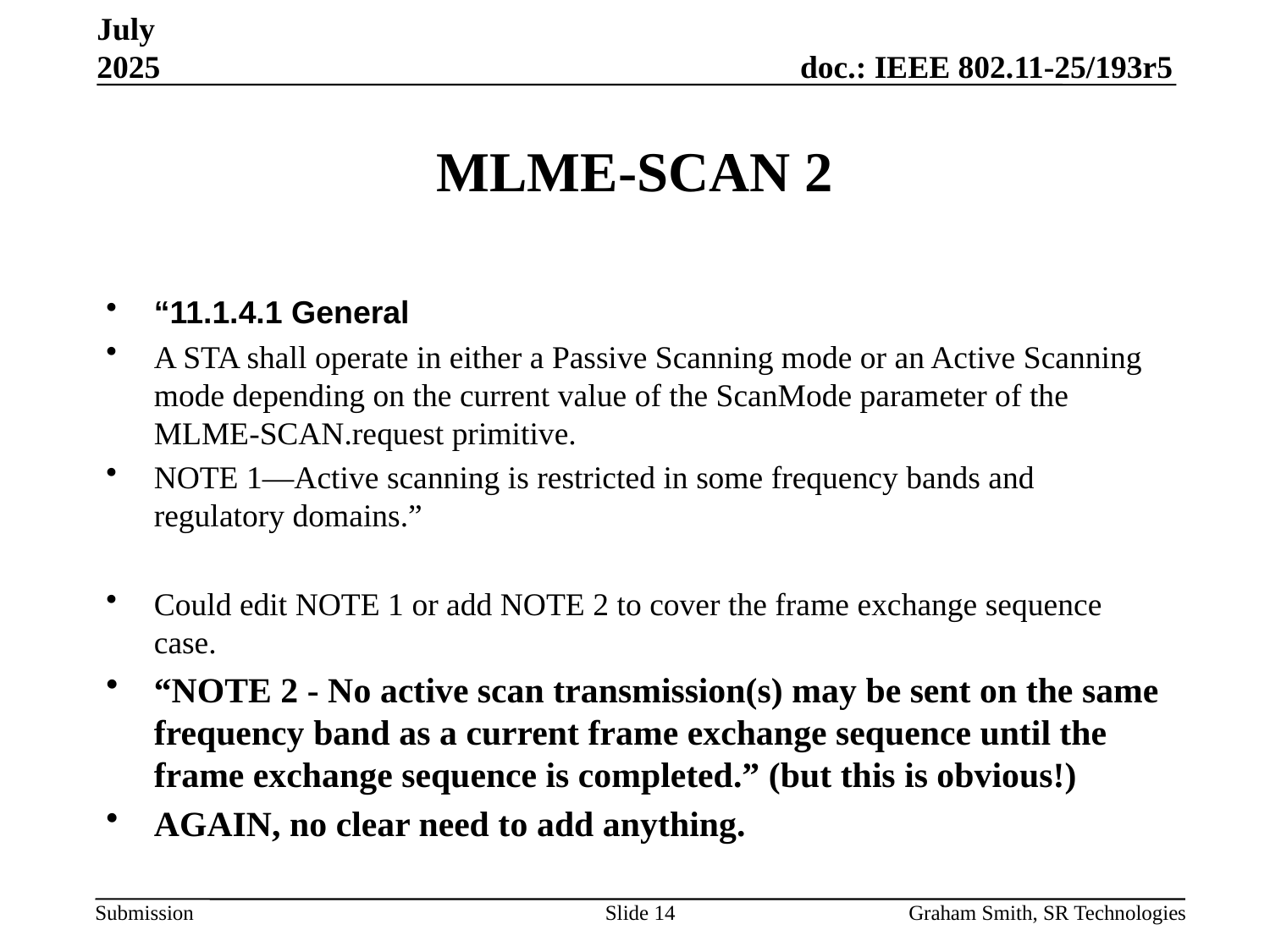

July 2025
# MLME-SCAN 2
“11.1.4.1 General
A STA shall operate in either a Passive Scanning mode or an Active Scanning mode depending on the current value of the ScanMode parameter of the MLME-SCAN.request primitive.
NOTE 1—Active scanning is restricted in some frequency bands and regulatory domains.”

Could edit NOTE 1 or add NOTE 2 to cover the frame exchange sequence case.
“NOTE 2 - No active scan transmission(s) may be sent on the same frequency band as a current frame exchange sequence until the frame exchange sequence is completed.” (but this is obvious!)
AGAIN, no clear need to add anything.
Slide 14
Graham Smith, SR Technologies